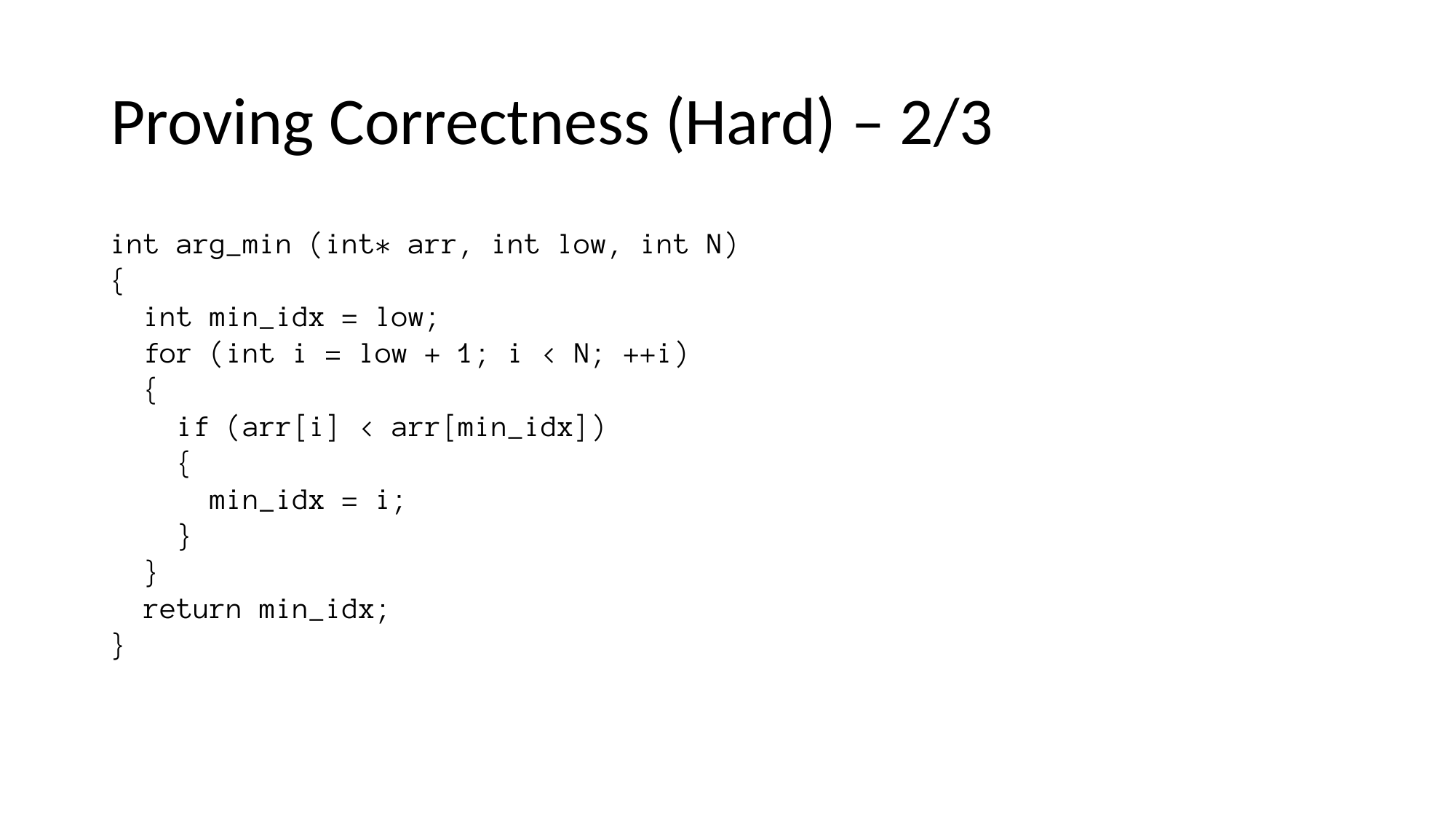

# Proving Correctness (Hard) – 2/3
int arg_min (int* arr, int low, int N)
{
  int min_idx = low;
  for (int i = low + 1; i < N; ++i)
  {
    if (arr[i] < arr[min_idx])
    {
      min_idx = i;
    }
  }
  return min_idx;
}